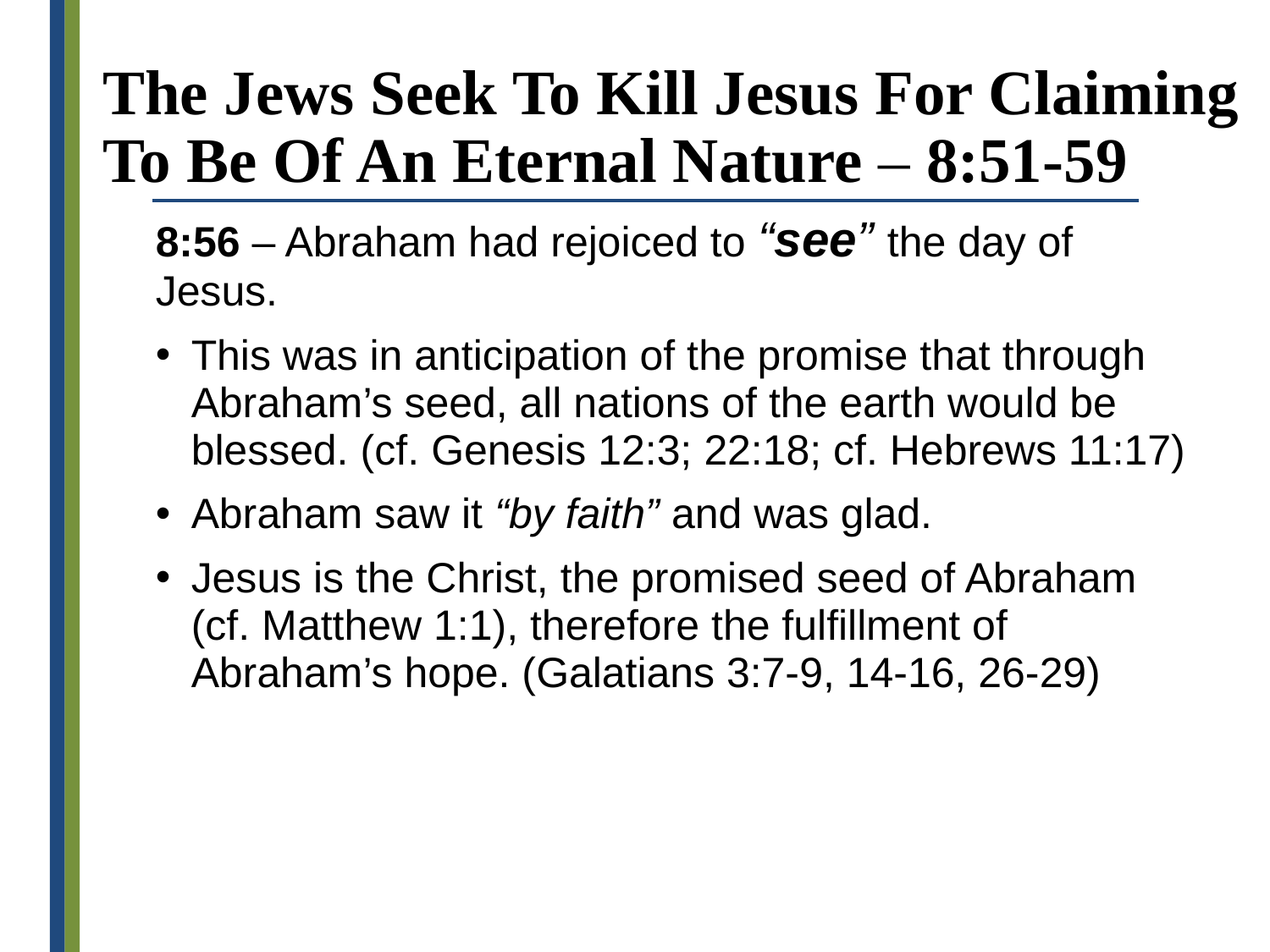

# The Jews Seek To Kill Jesus For Claiming To Be Of An Eternal Nature – 8:51-59
8:56 – Abraham had rejoiced to “see” the day of Jesus.
This was in anticipation of the promise that through Abraham’s seed, all nations of the earth would be blessed. (cf. Genesis 12:3; 22:18; cf. Hebrews 11:17)
Abraham saw it “by faith” and was glad.
Jesus is the Christ, the promised seed of Abraham (cf. Matthew 1:1), therefore the fulfillment of Abraham’s hope. (Galatians 3:7-9, 14-16, 26-29)